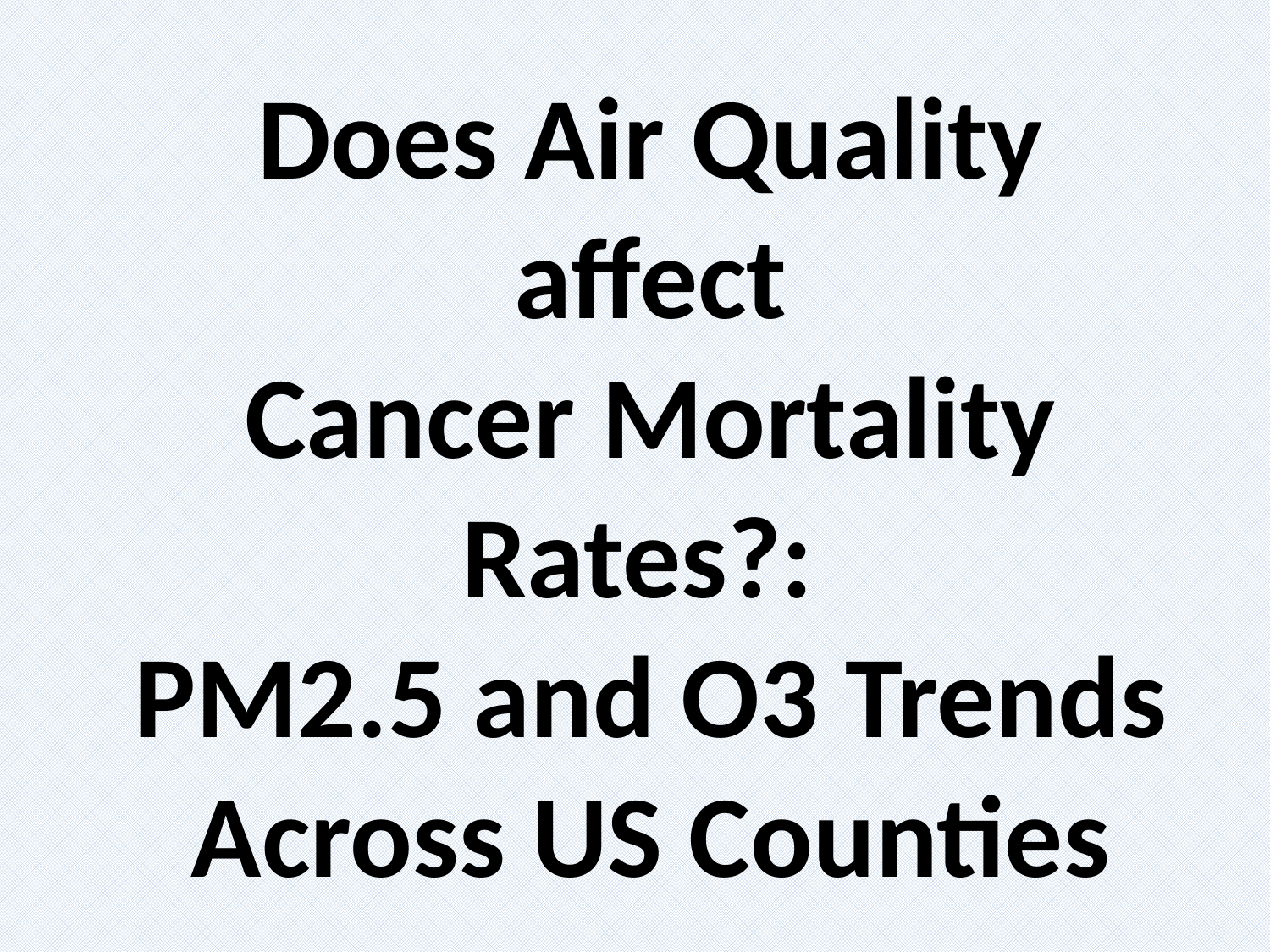

# Does Air Quality affect Cancer Mortality Rates?: PM2.5 and O3 Trends Across US Counties